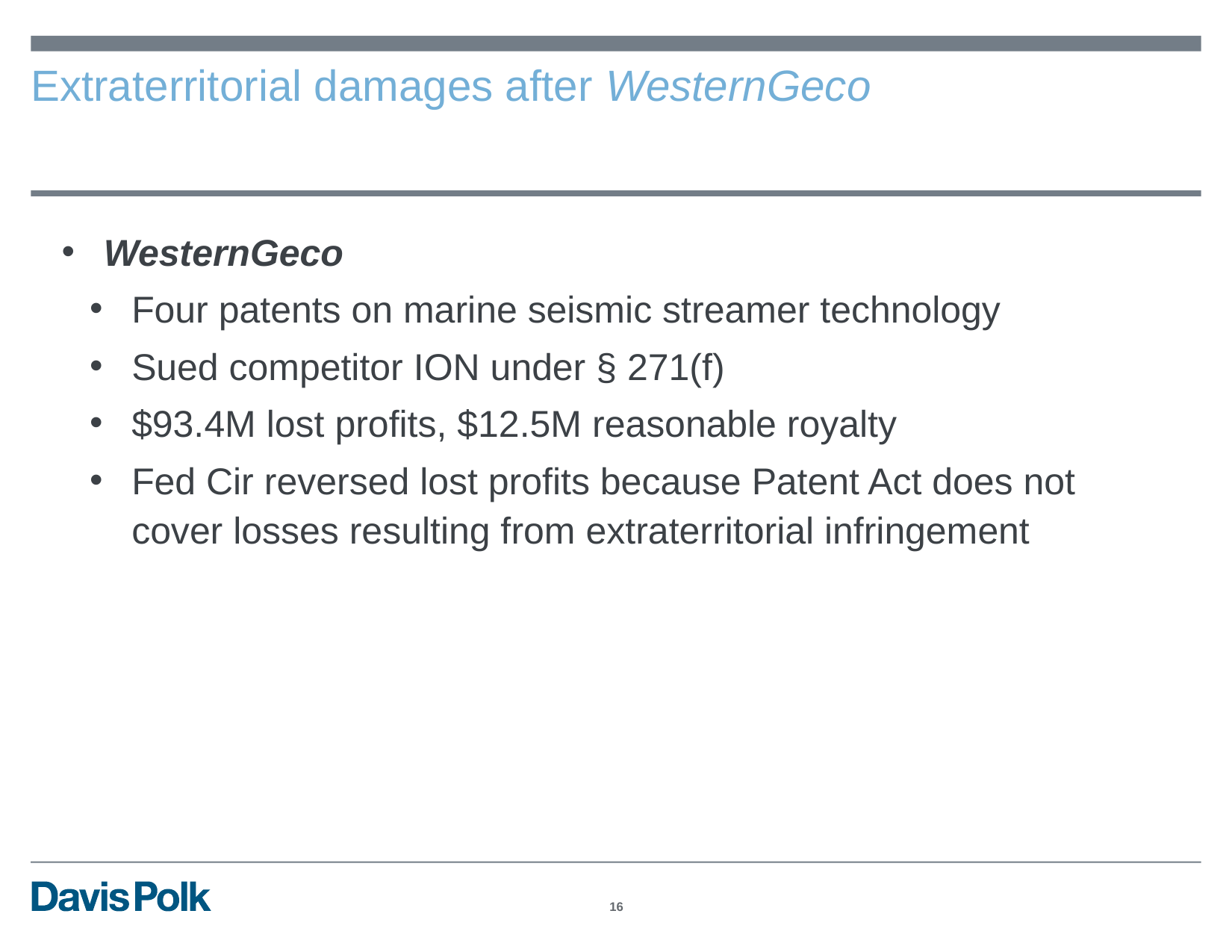

# Extraterritorial damages after WesternGeco
WesternGeco
Four patents on marine seismic streamer technology
Sued competitor ION under § 271(f)
$93.4M lost profits, $12.5M reasonable royalty
Fed Cir reversed lost profits because Patent Act does not cover losses resulting from extraterritorial infringement
16